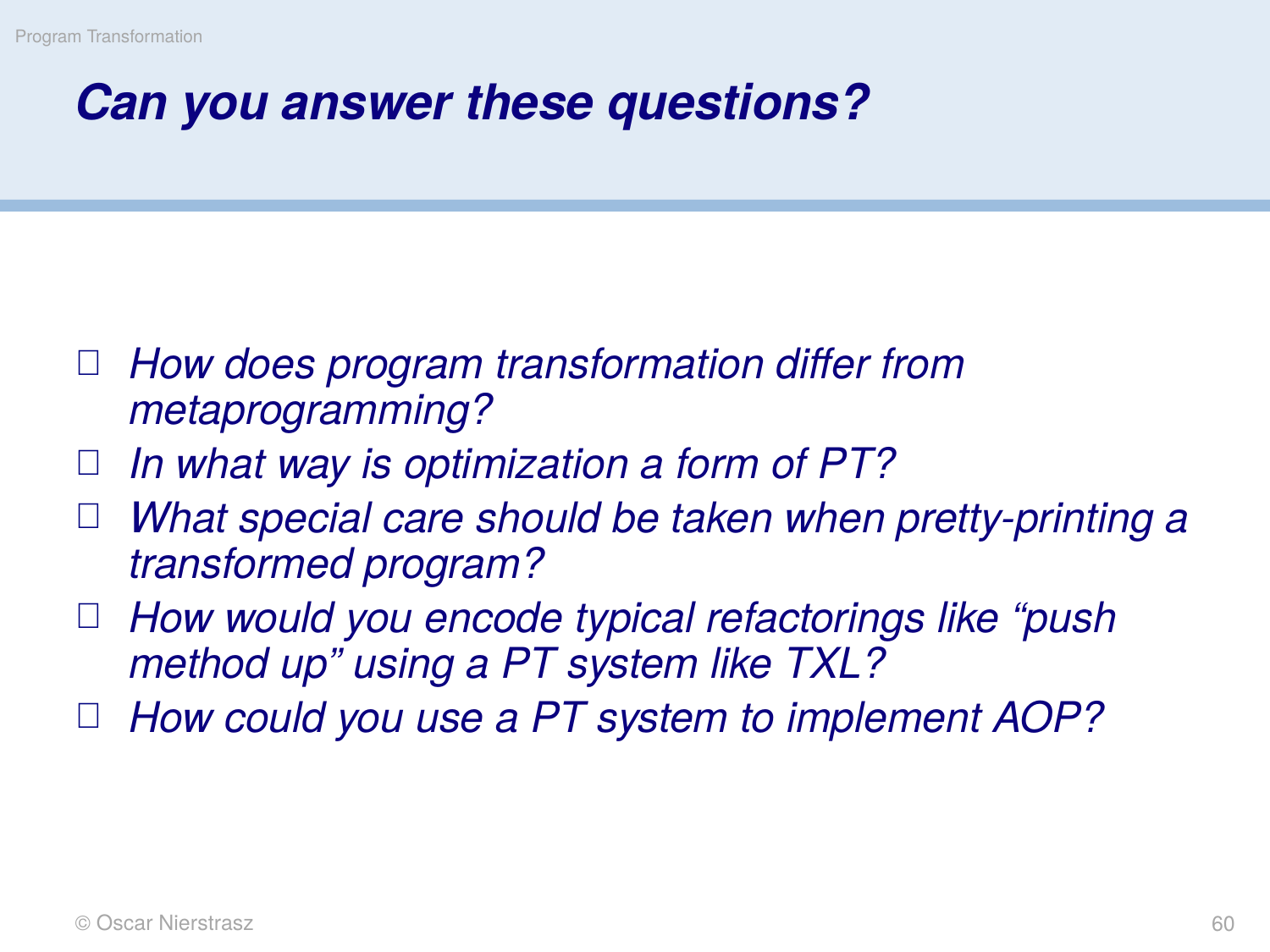

Program Transformation
# Can you answer these questions?
How does program transformation differ from metaprogramming?
In what way is optimization a form of PT?
What special care should be taken when pretty-printing a transformed program?
How would you encode typical refactorings like “push method up” using a PT system like TXL?
How could you use a PT system to implement AOP?
© Oscar Nierstrasz
60